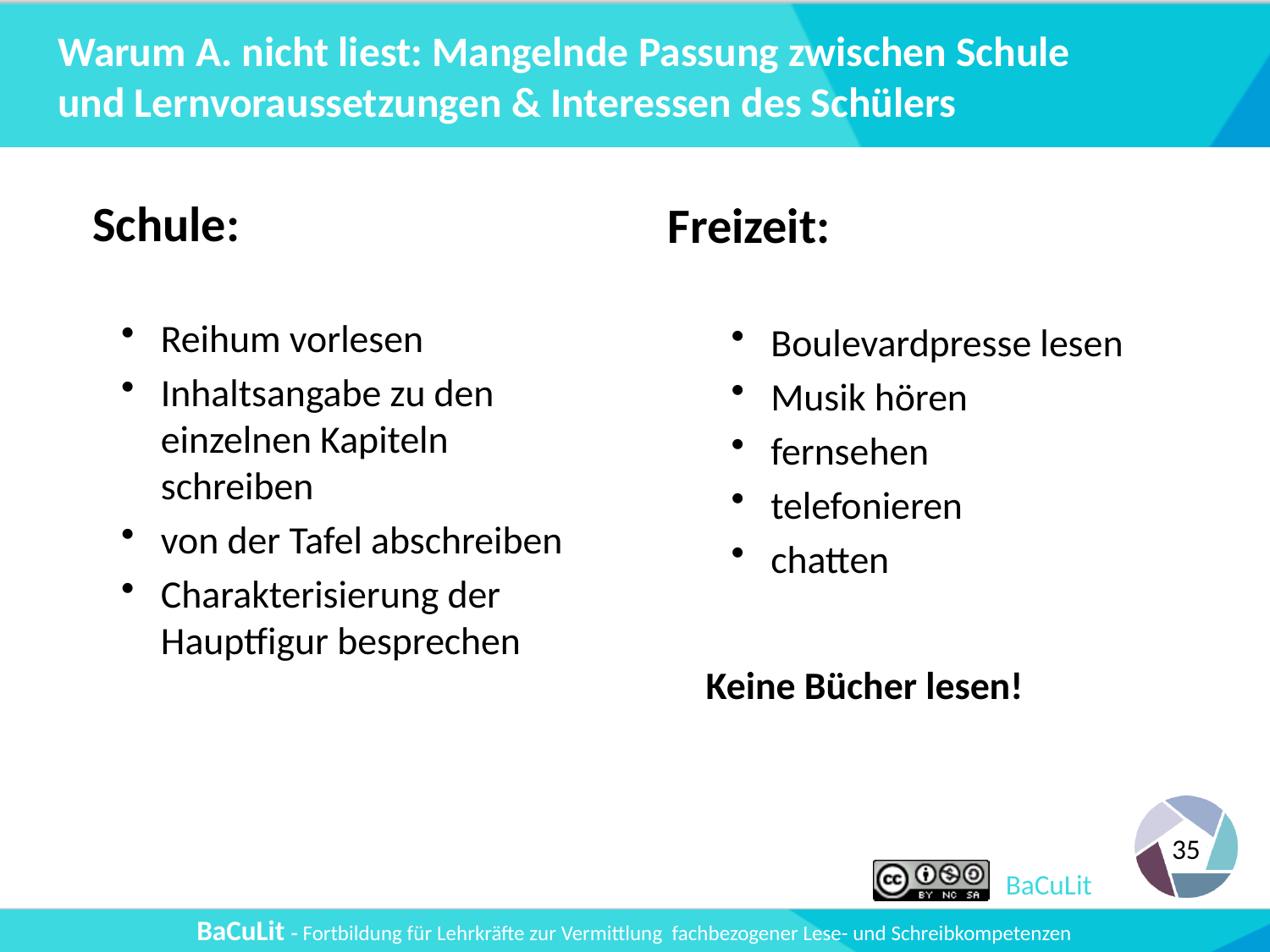

# Warum A. nicht liest: Mangelnde Passung zwischen Schule und Lernvoraussetzungen & Interessen des Schülers
Schule:

Reihum vorlesen
Inhaltsangabe zu den  einzelnen Kapiteln schreiben
von der Tafel abschreiben
Charakterisierung der Hauptfigur besprechen

Freizeit:

Boulevardpresse lesen
Musik hören
fernsehen
telefonieren
chatten

Keine Bücher lesen!